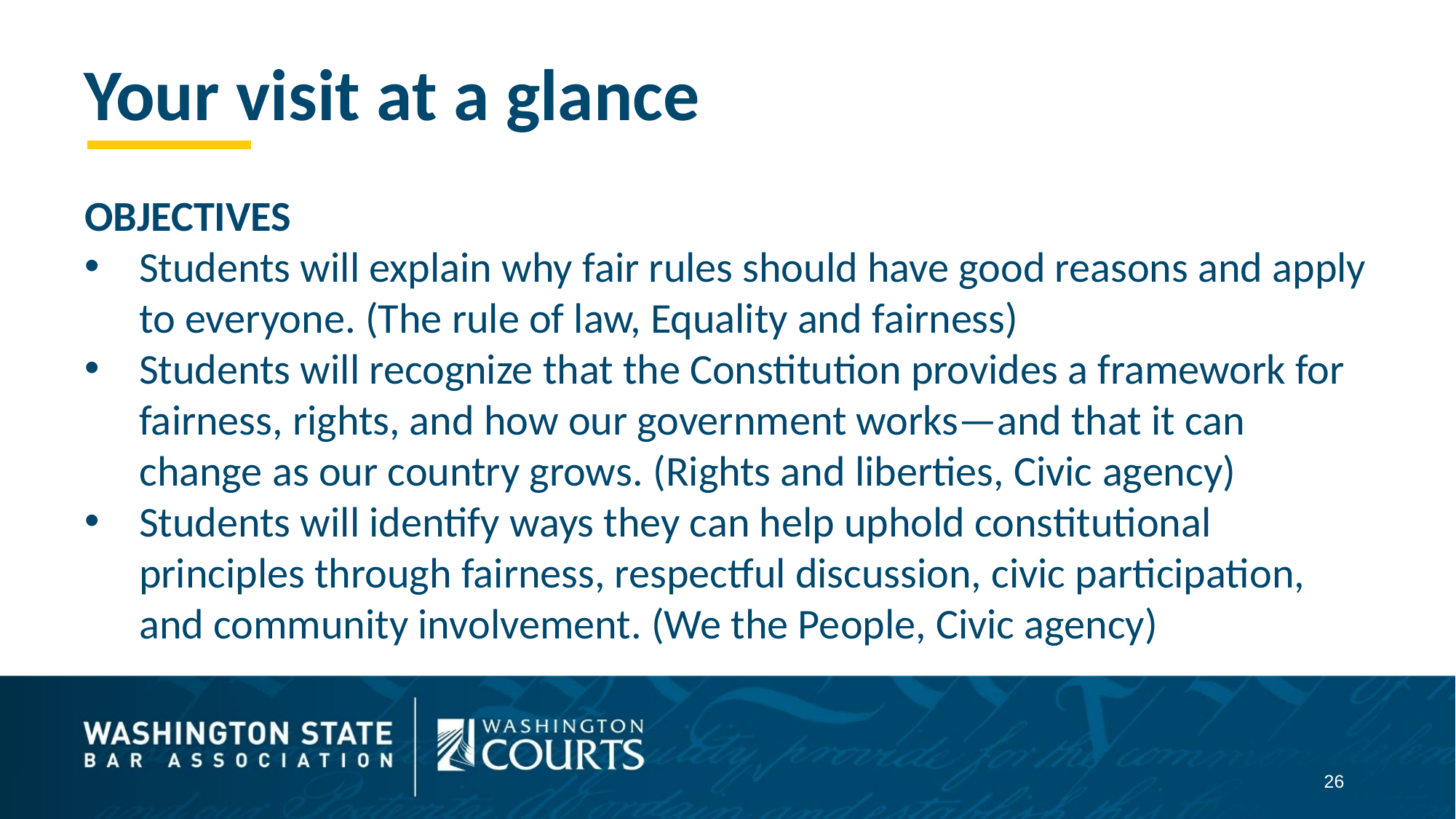

Your visit at a glance
OBJECTIVES
Students will explain why fair rules should have good reasons and apply to everyone. (The rule of law, Equality and fairness)
Students will recognize that the Constitution provides a framework for fairness, rights, and how our government works—and that it can change as our country grows. (Rights and liberties, Civic agency)
Students will identify ways they can help uphold constitutional principles through fairness, respectful discussion, civic participation, and community involvement. (We the People, Civic agency)
26